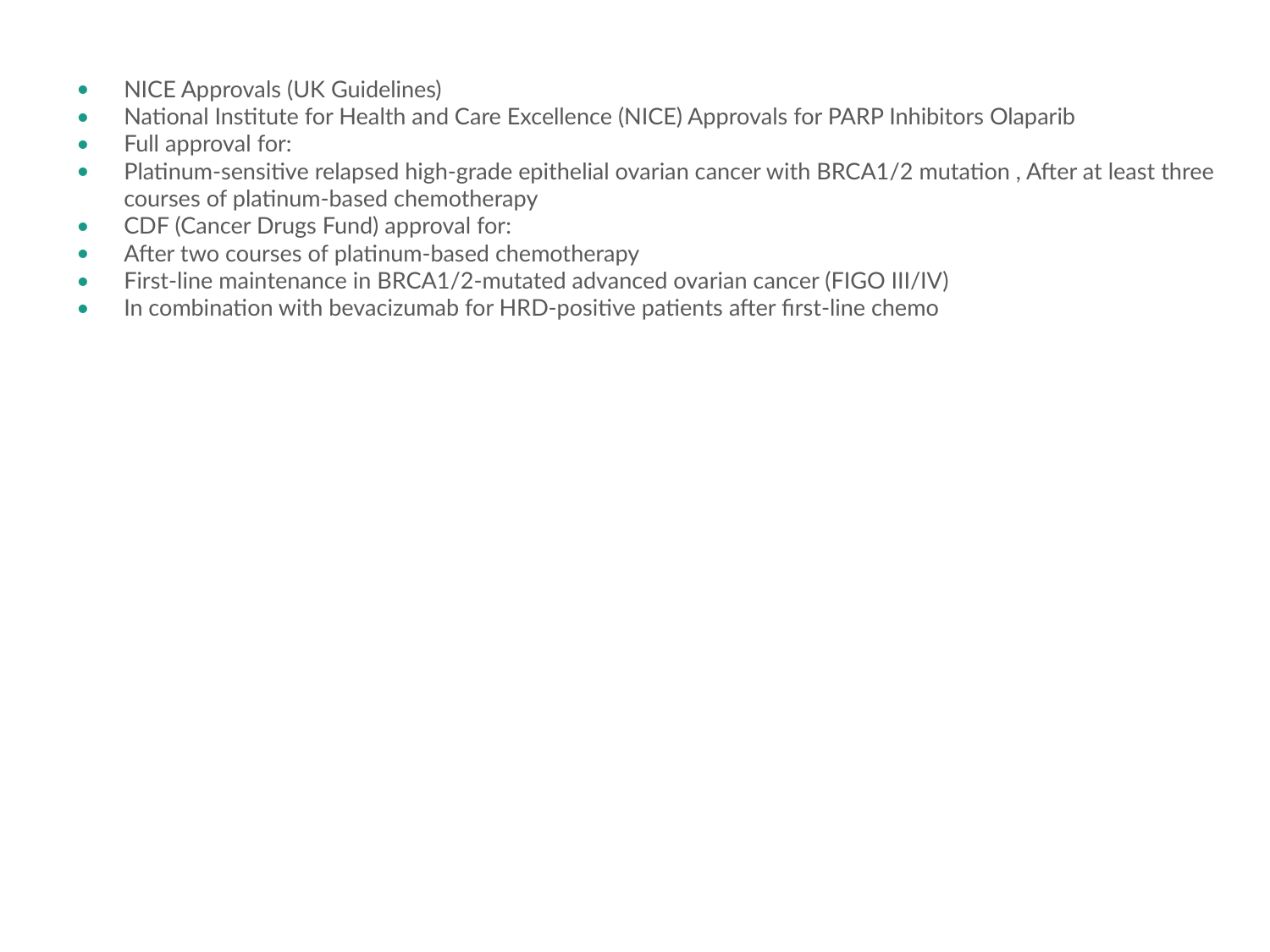

NICE Approvals (UK Guidelines)
National Institute for Health and Care Excellence (NICE) Approvals for PARP Inhibitors Olaparib
Full approval for:
Platinum-sensitive relapsed high-grade epithelial ovarian cancer with BRCA1/2 mutation , After at least three courses of platinum-based chemotherapy
CDF (Cancer Drugs Fund) approval for:
After two courses of platinum-based chemotherapy
First-line maintenance in BRCA1/2-mutated advanced ovarian cancer (FIGO III/IV)
In combination with bevacizumab for HRD-positive patients after first-line chemo